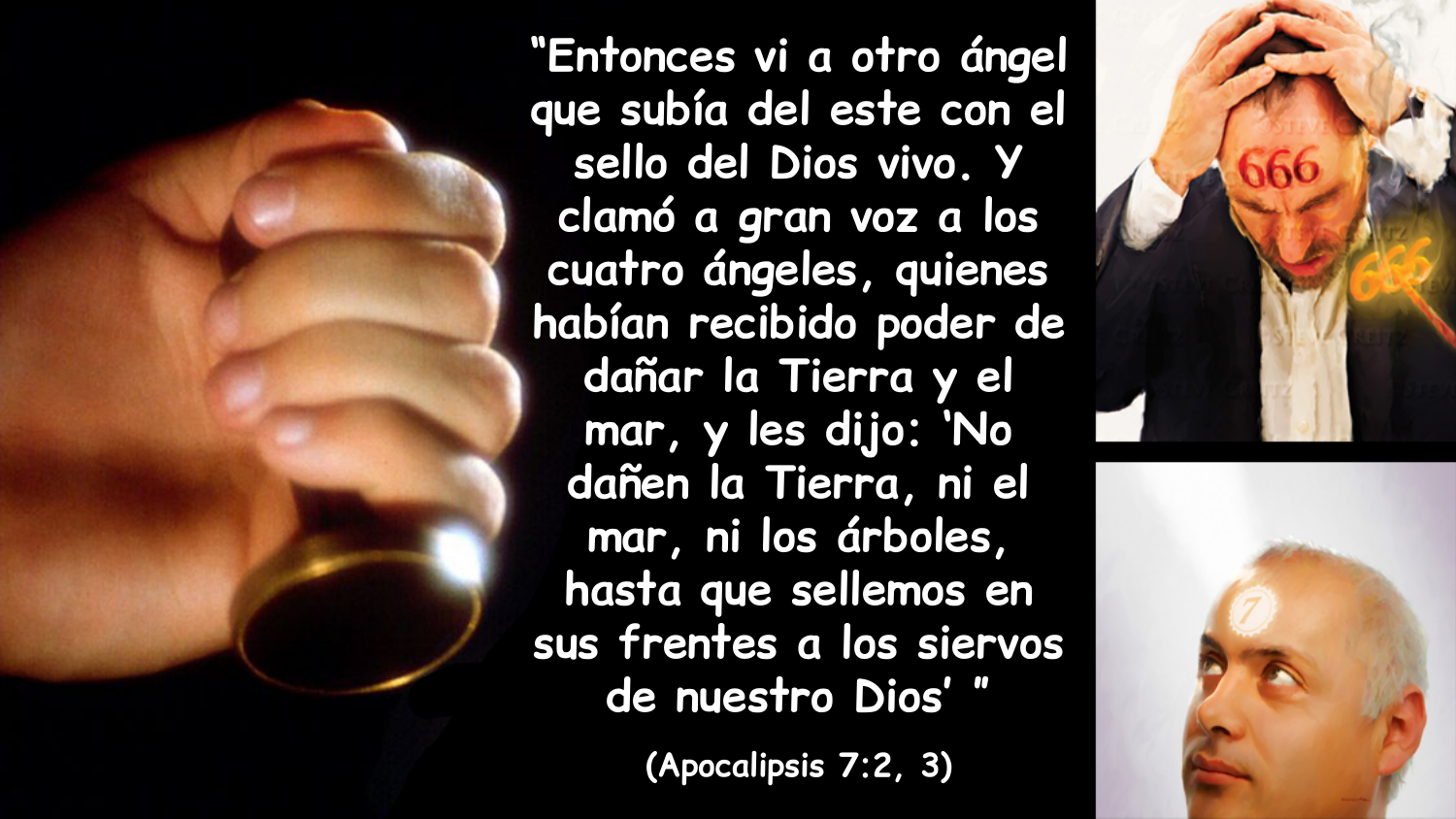

“Entonces vi a otro ángel que subía del este con el sello del Dios vivo. Y clamó a gran voz a los cuatro ángeles, quienes habían recibido poder de dañar la Tierra y el mar, y les dijo: ‘No dañen la Tierra, ni el mar, ni los árboles, hasta que sellemos en sus frentes a los siervos de nuestro Dios’ ”
(Apocalipsis 7:2, 3)